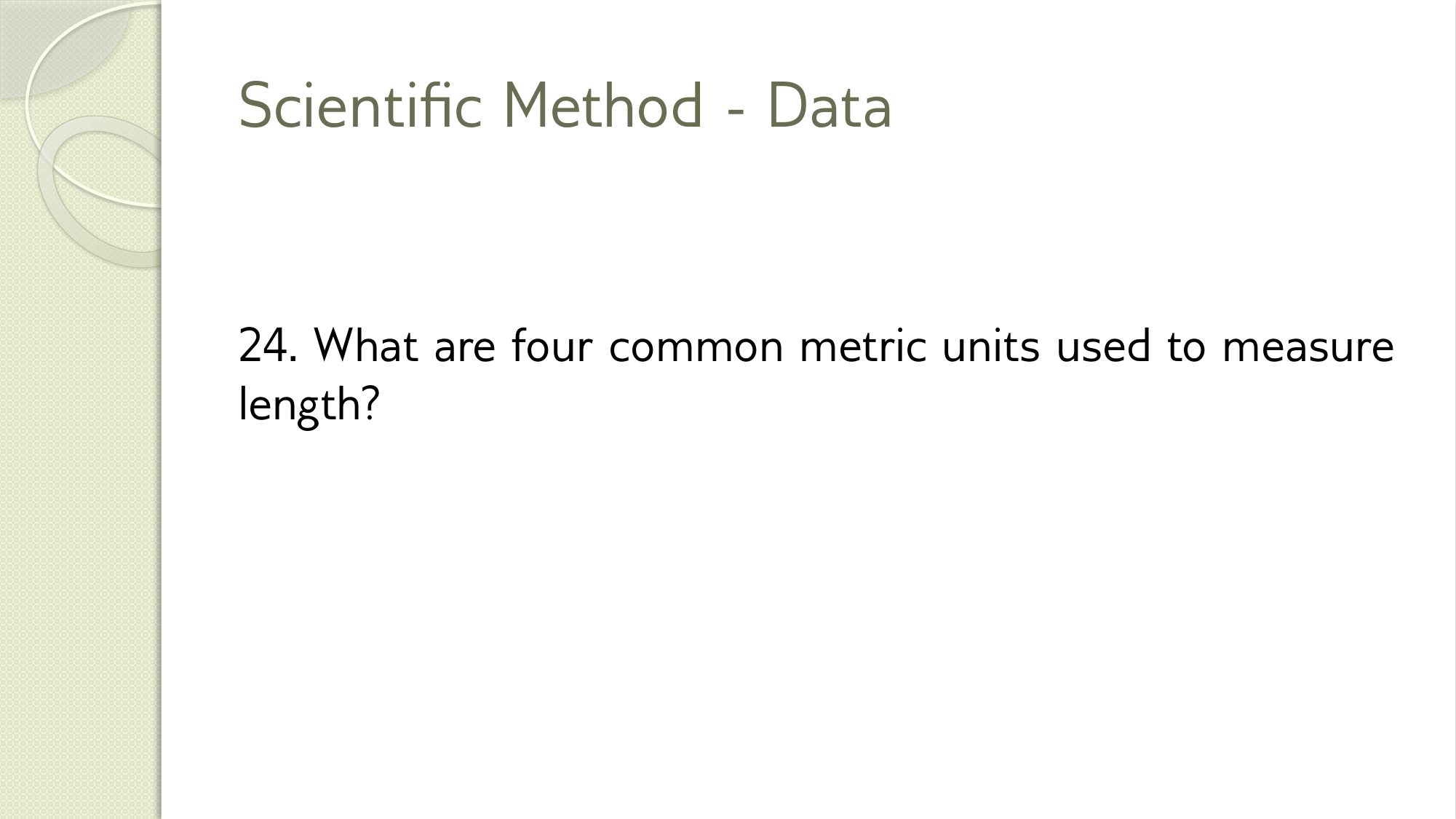

# Scientific Method - Data

24. What are four common metric units used to measure length?